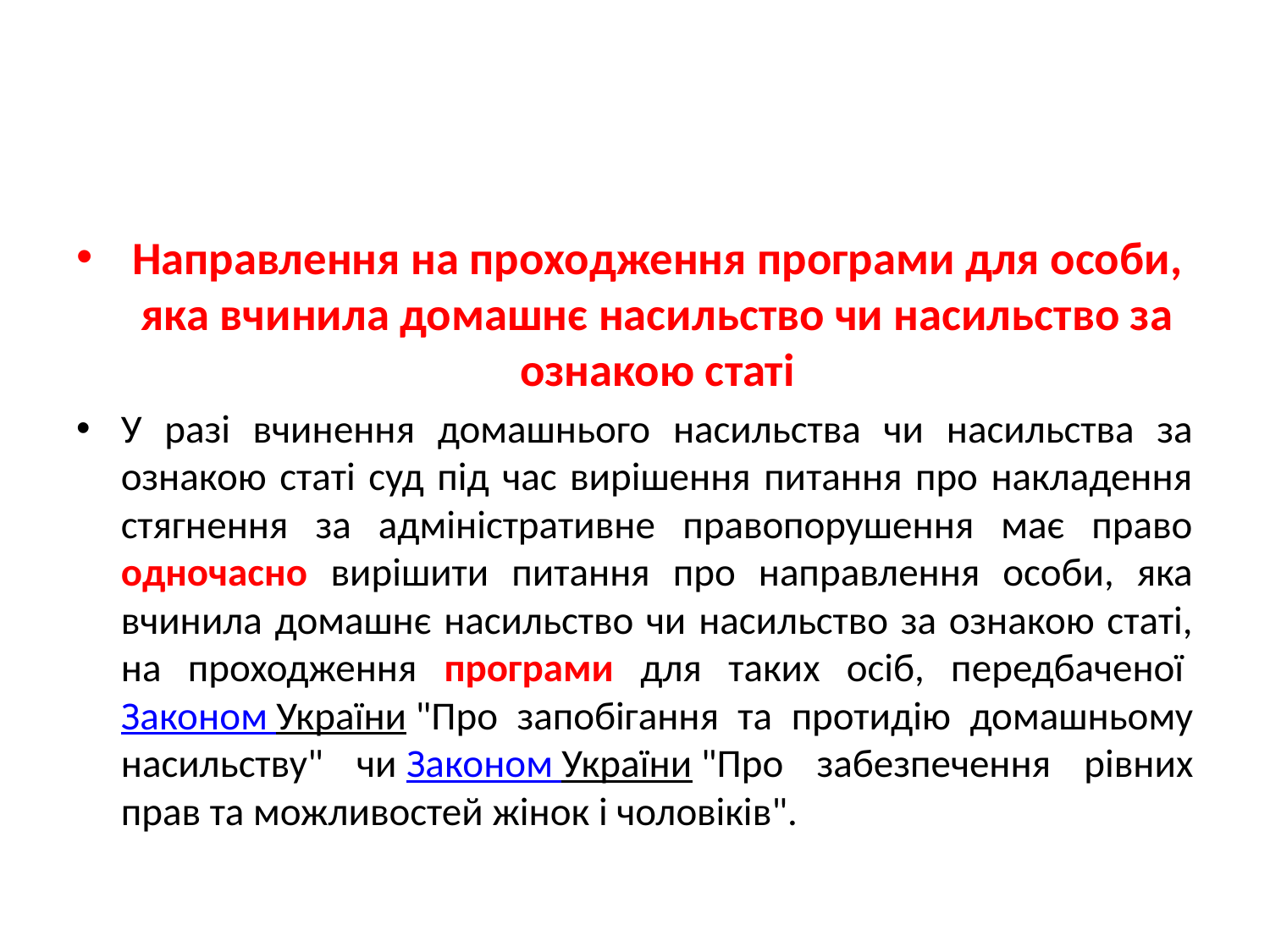

#
Направлення на проходження програми для особи, яка вчинила домашнє насильство чи насильство за ознакою статі
У разі вчинення домашнього насильства чи насильства за ознакою статі суд під час вирішення питання про накладення стягнення за адміністративне правопорушення має право одночасно вирішити питання про направлення особи, яка вчинила домашнє насильство чи насильство за ознакою статі, на проходження програми для таких осіб, передбаченої Законом України "Про запобігання та протидію домашньому насильству" чи Законом України "Про забезпечення рівних прав та можливостей жінок і чоловіків".